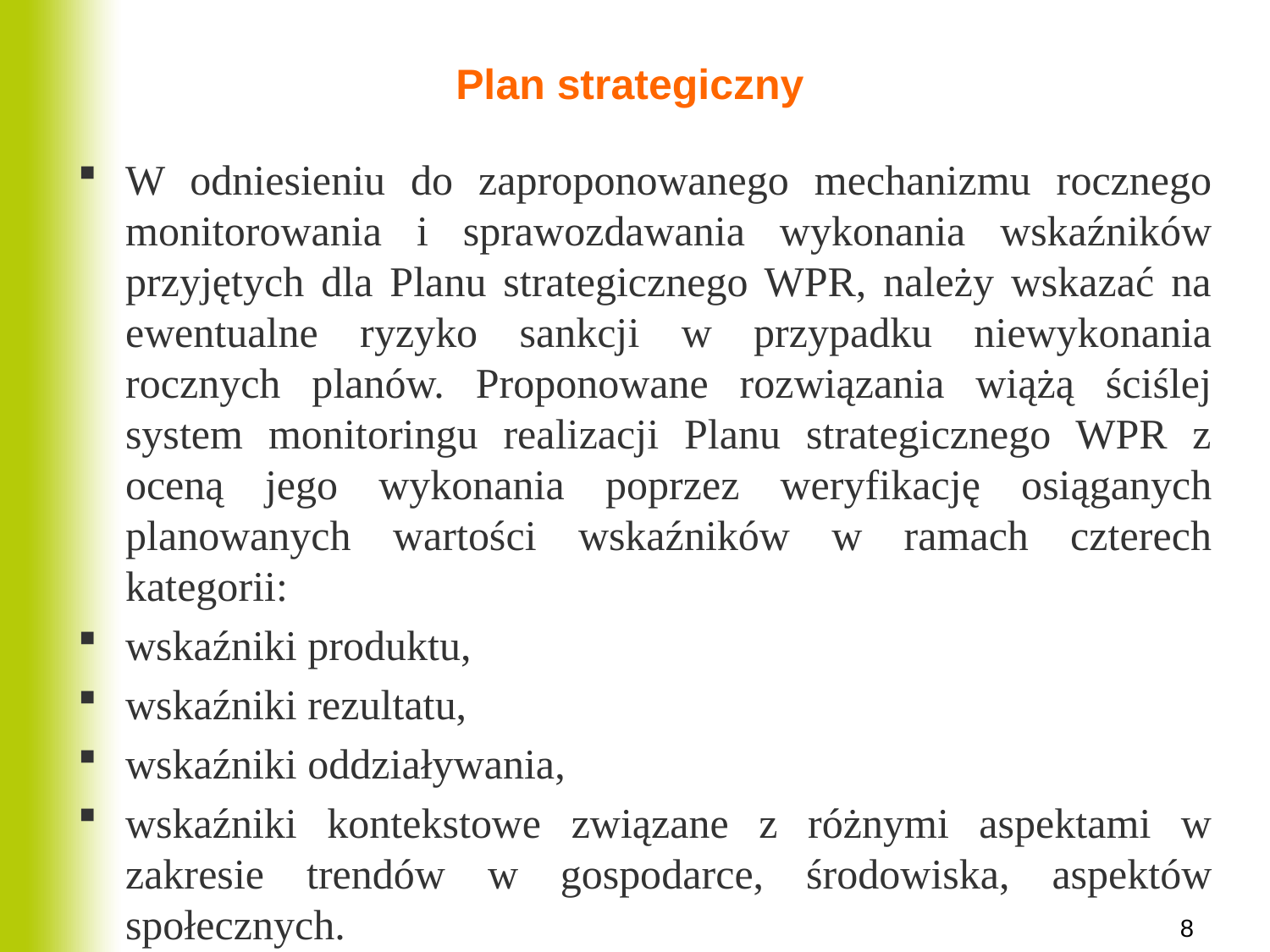

# Plan strategiczny
W odniesieniu do zaproponowanego mechanizmu rocznego monitorowania i sprawozdawania wykonania wskaźników przyjętych dla Planu strategicznego WPR, należy wskazać na ewentualne ryzyko sankcji w przypadku niewykonania rocznych planów. Proponowane rozwiązania wiążą ściślej system monitoringu realizacji Planu strategicznego WPR z oceną jego wykonania poprzez weryfikację osiąganych planowanych wartości wskaźników w ramach czterech kategorii:
wskaźniki produktu,
wskaźniki rezultatu,
wskaźniki oddziaływania,
wskaźniki kontekstowe związane z różnymi aspektami w zakresie trendów w gospodarce, środowiska, aspektów społecznych.

8